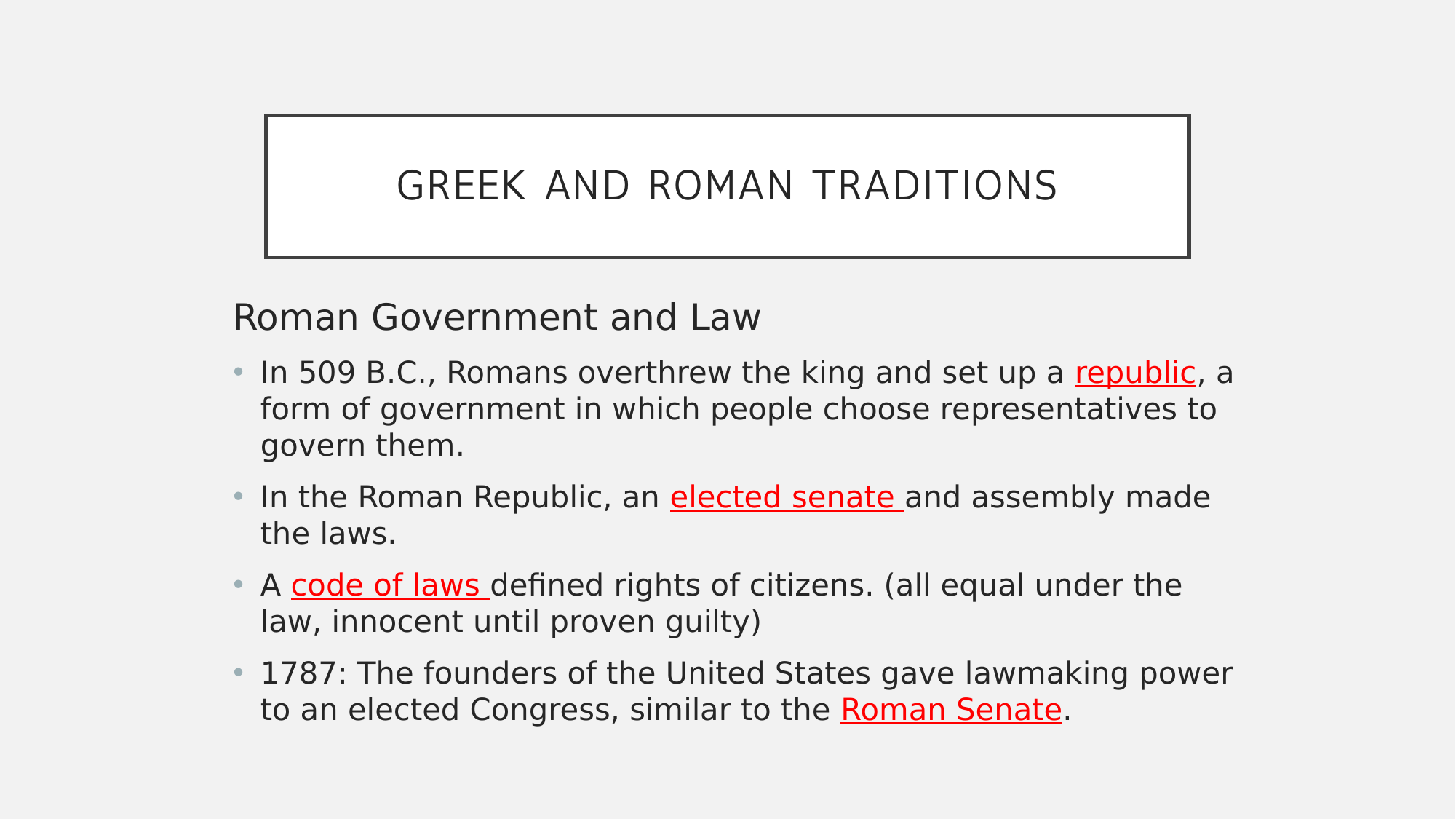

# Greek and Roman Traditions
Roman Government and Law
In 509 B.C., Romans overthrew the king and set up a republic, a form of government in which people choose representatives to govern them.
In the Roman Republic, an elected senate and assembly made the laws.
A code of laws defined rights of citizens. (all equal under the law, innocent until proven guilty)
1787: The founders of the United States gave lawmaking power to an elected Congress, similar to the Roman Senate.